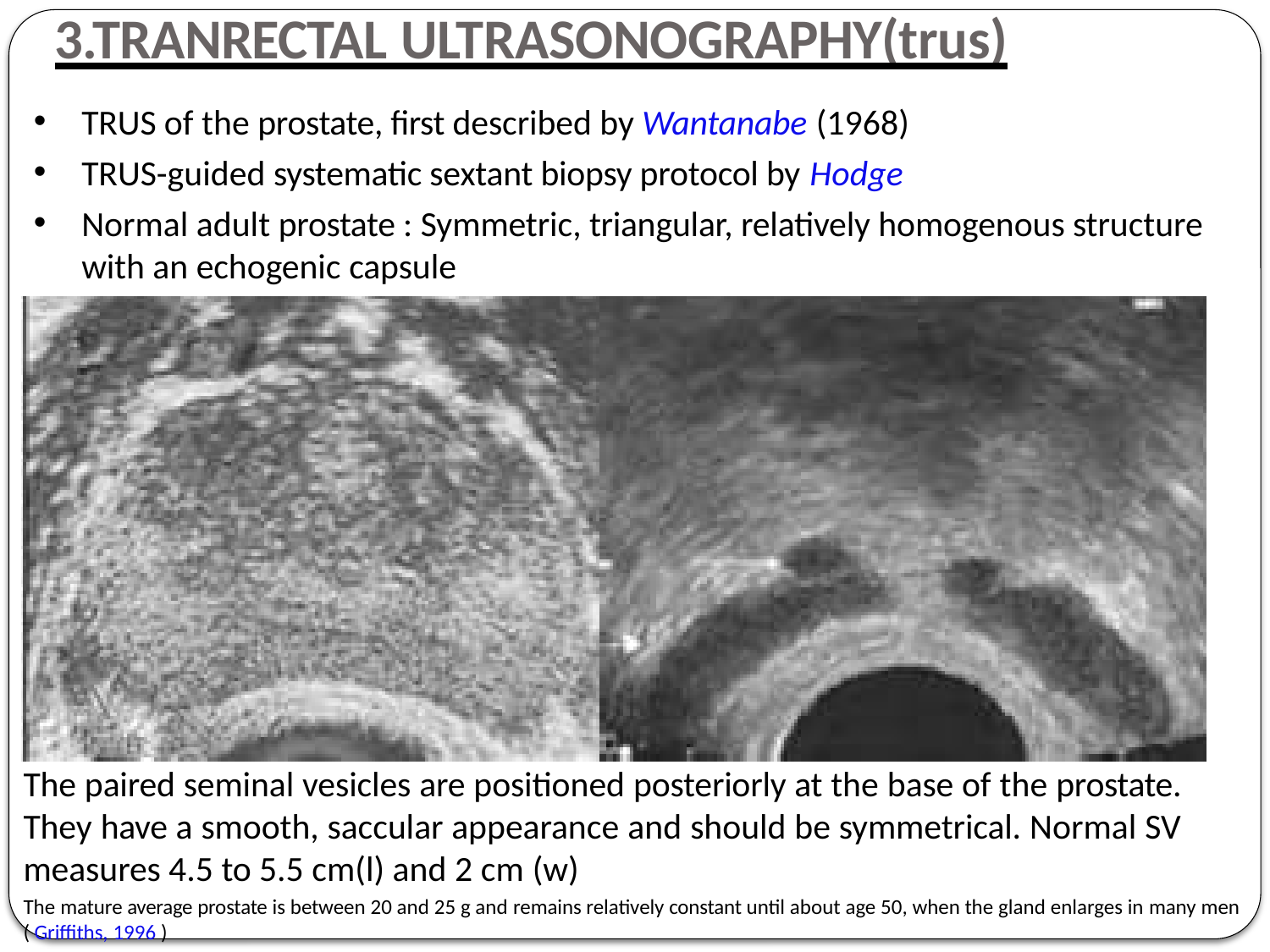

# 3.TRANRECTAL ULTRASONOGRAPHY(trus)
TRUS of the prostate, first described by Wantanabe (1968)
TRUS-guided systematic sextant biopsy protocol by Hodge
Normal adult prostate : Symmetric, triangular, relatively homogenous structure  with an echogenic capsule

The paired seminal vesicles are positioned posteriorly at the base of the prostate.  They have a smooth, saccular appearance and should be symmetrical. Normal SV  measures 4.5 to 5.5 cm(l) and 2 cm (w)
The mature average prostate is between 20 and 25 g and remains relatively constant until about age 50, when the gland enlarges in many men  ( Griffiths, 1996 )